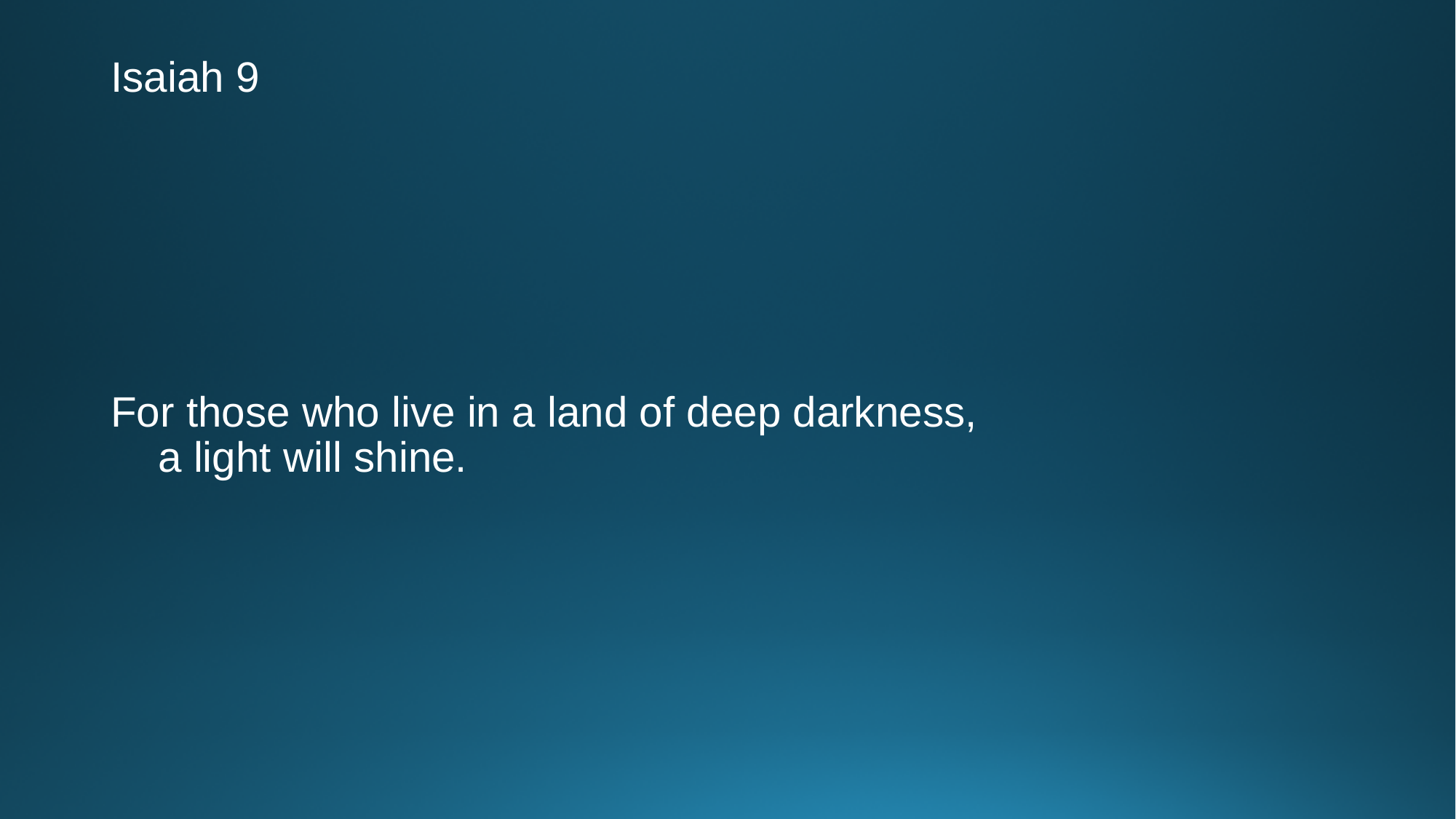

# Isaiah 9

For those who live in a land of deep darkness,
    a light will shine.